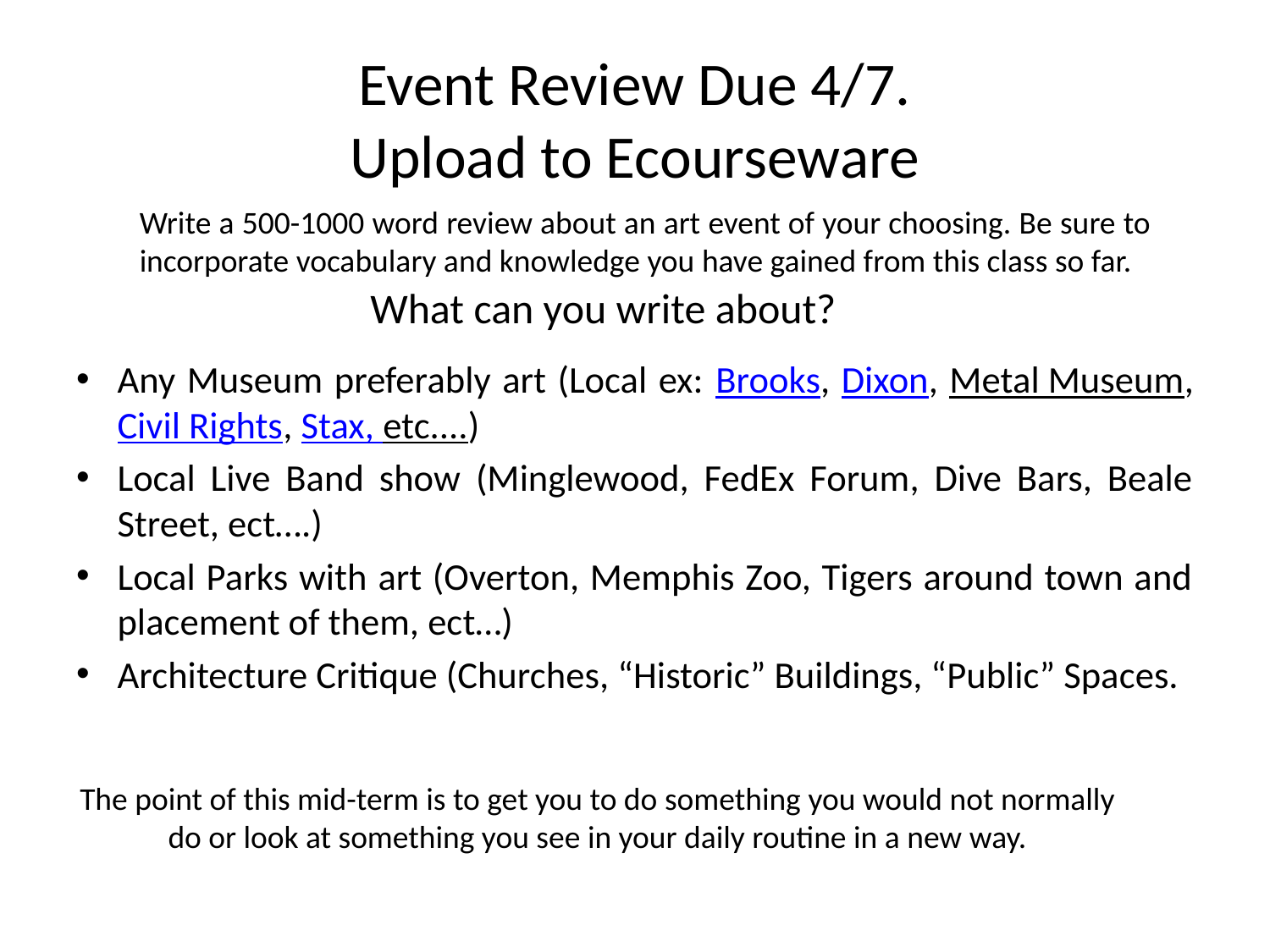

# Event Review Due 4/7. Upload to Ecourseware
Write a 500-1000 word review about an art event of your choosing. Be sure to incorporate vocabulary and knowledge you have gained from this class so far.
What can you write about?
Any Museum preferably art (Local ex: Brooks, Dixon, Metal Museum, Civil Rights, Stax, etc....)
Local Live Band show (Minglewood, FedEx Forum, Dive Bars, Beale Street, ect….)
Local Parks with art (Overton, Memphis Zoo, Tigers around town and placement of them, ect…)
Architecture Critique (Churches, “Historic” Buildings, “Public” Spaces.

The point of this mid-term is to get you to do something you would not normally do or look at something you see in your daily routine in a new way.